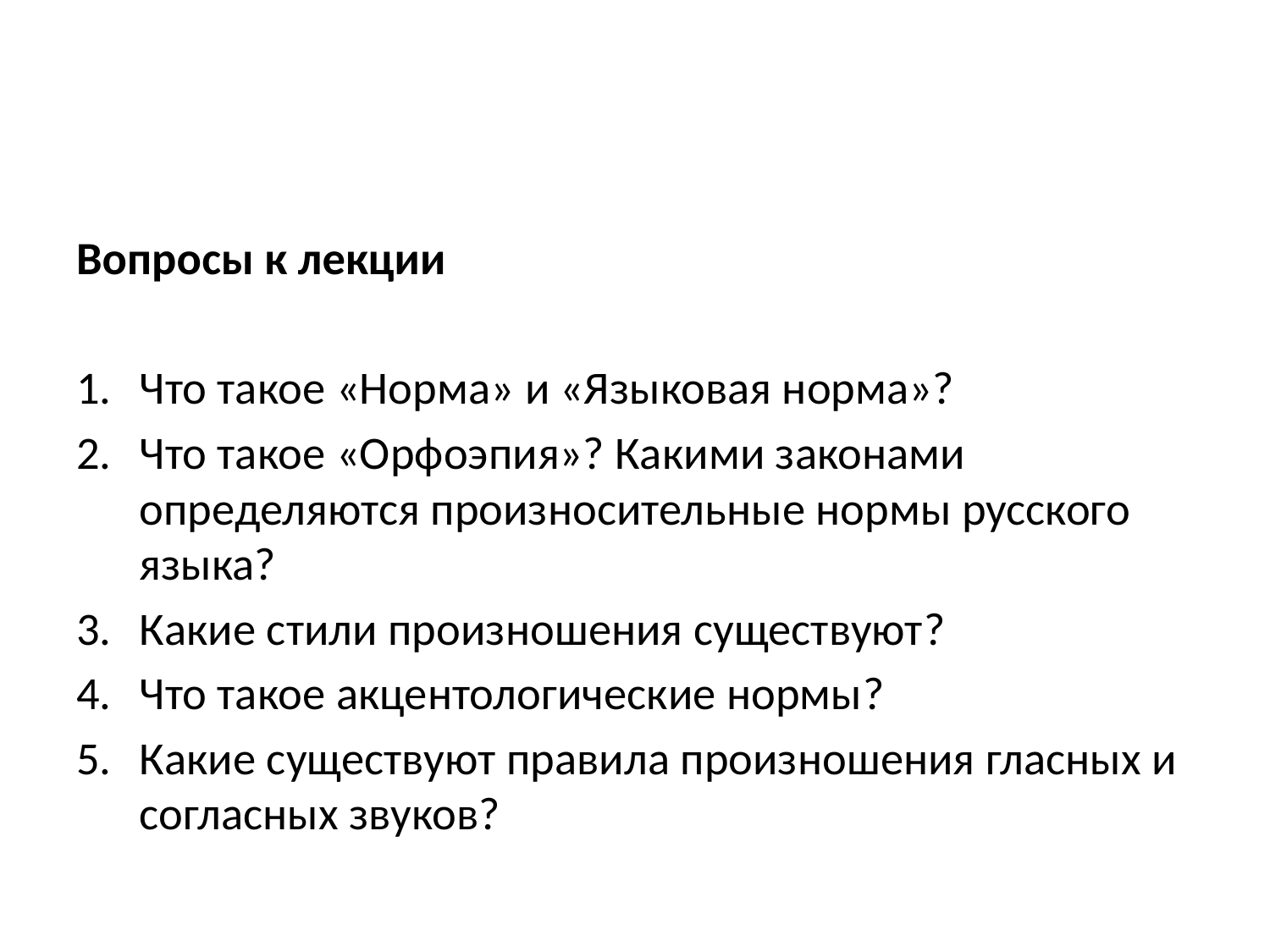

#
Вопросы к лекции

Что такое «Норма» и «Языковая норма»?
Что такое «Орфоэпия»? Какими законами определяются произносительные нормы русского языка?
Какие стили произношения существуют?
Что такое акцентологические нормы?
Какие существуют правила произношения гласных и согласных звуков?